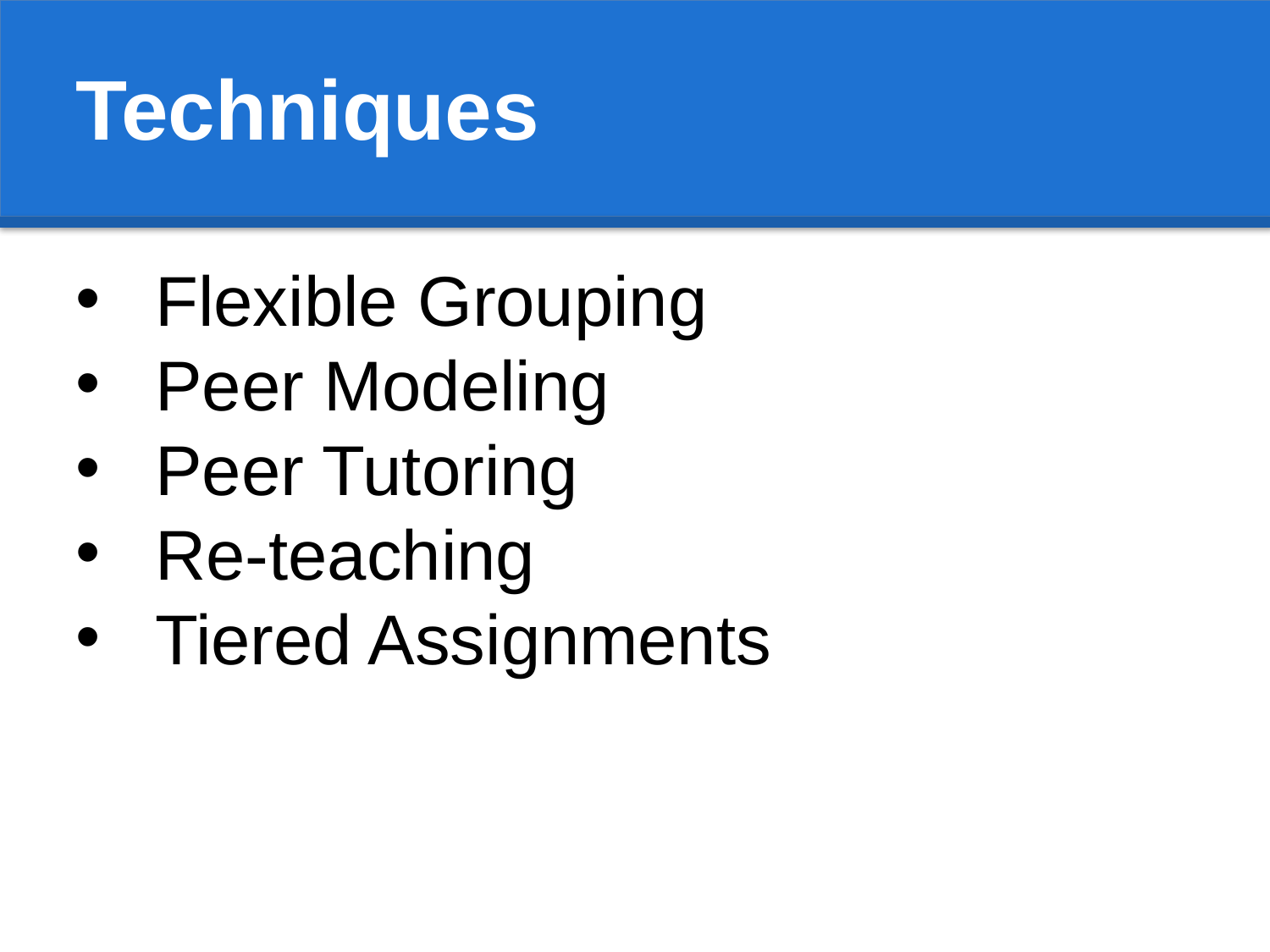

Techniques
Flexible Grouping
Peer Modeling
Peer Tutoring
Re-teaching
Tiered Assignments